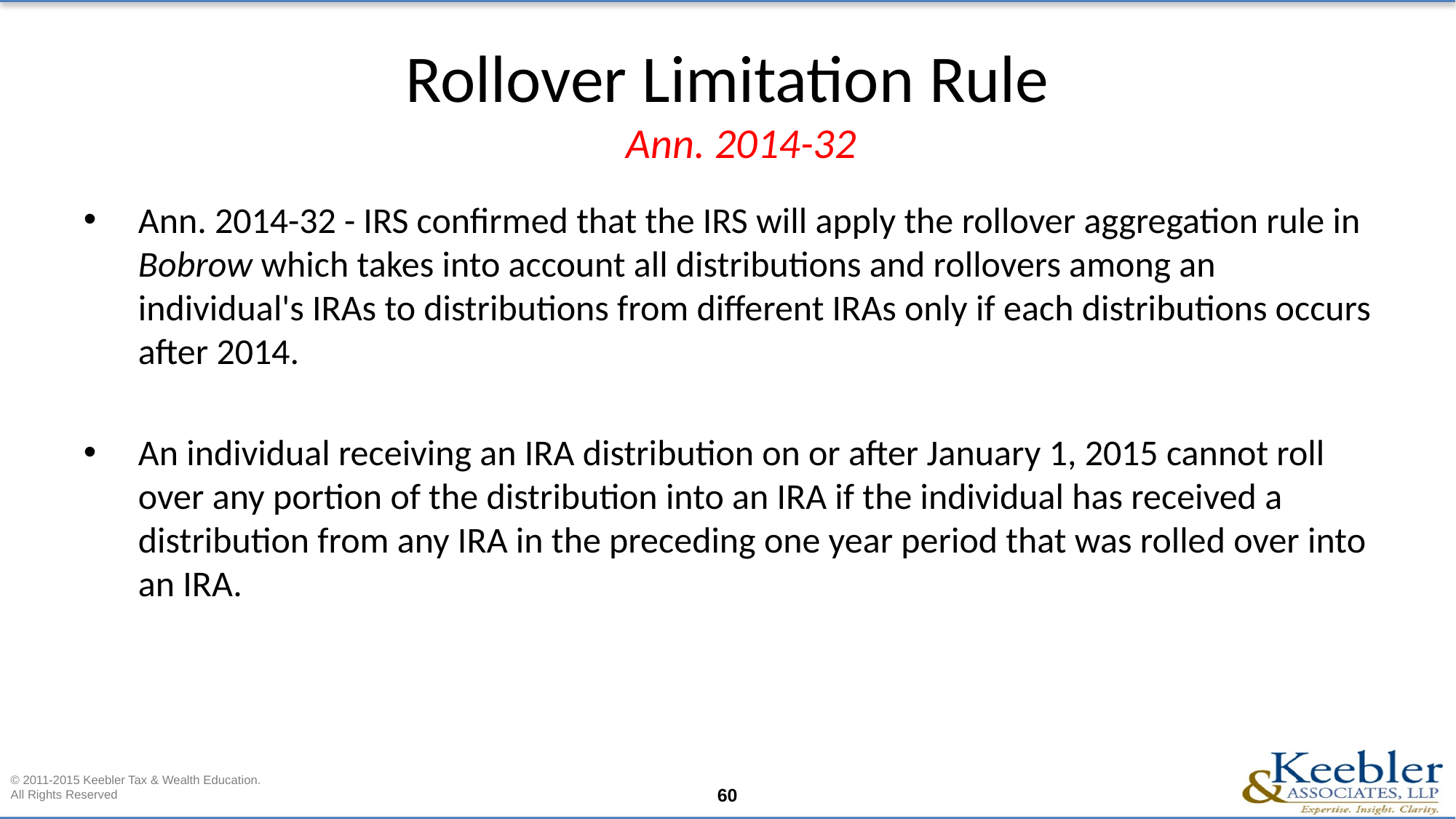

# Rollover Limitation Rule Ann. 2014-32
Ann. 2014-32 - IRS confirmed that the IRS will apply the rollover aggregation rule in Bobrow which takes into account all distributions and rollovers among an individual's IRAs to distributions from different IRAs only if each distributions occurs after 2014.

An individual receiving an IRA distribution on or after January 1, 2015 cannot roll over any portion of the distribution into an IRA if the individual has received a distribution from any IRA in the preceding one year period that was rolled over into an IRA.